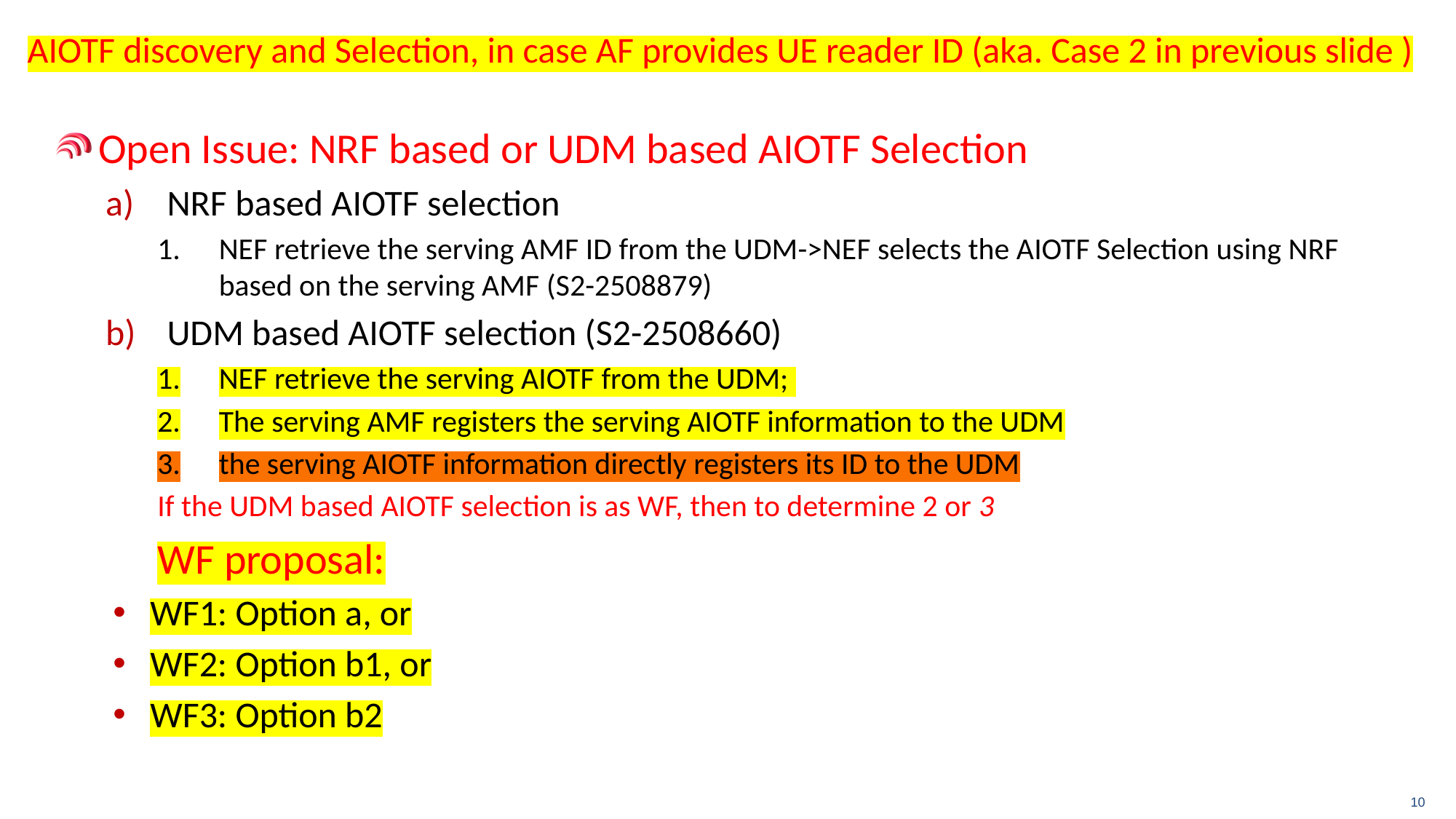

# AIOTF discovery and Selection, in case AF provides UE reader ID (aka. Case 2 in previous slide )
Open Issue: NRF based or UDM based AIOTF Selection
NRF based AIOTF selection
NEF retrieve the serving AMF ID from the UDM->NEF selects the AIOTF Selection using NRF based on the serving AMF (S2-2508879)
UDM based AIOTF selection (S2-2508660)
NEF retrieve the serving AIOTF from the UDM;
The serving AMF registers the serving AIOTF information to the UDM
the serving AIOTF information directly registers its ID to the UDM
If the UDM based AIOTF selection is as WF, then to determine 2 or 3
WF proposal:
WF1: Option a, or
WF2: Option b1, or
WF3: Option b2